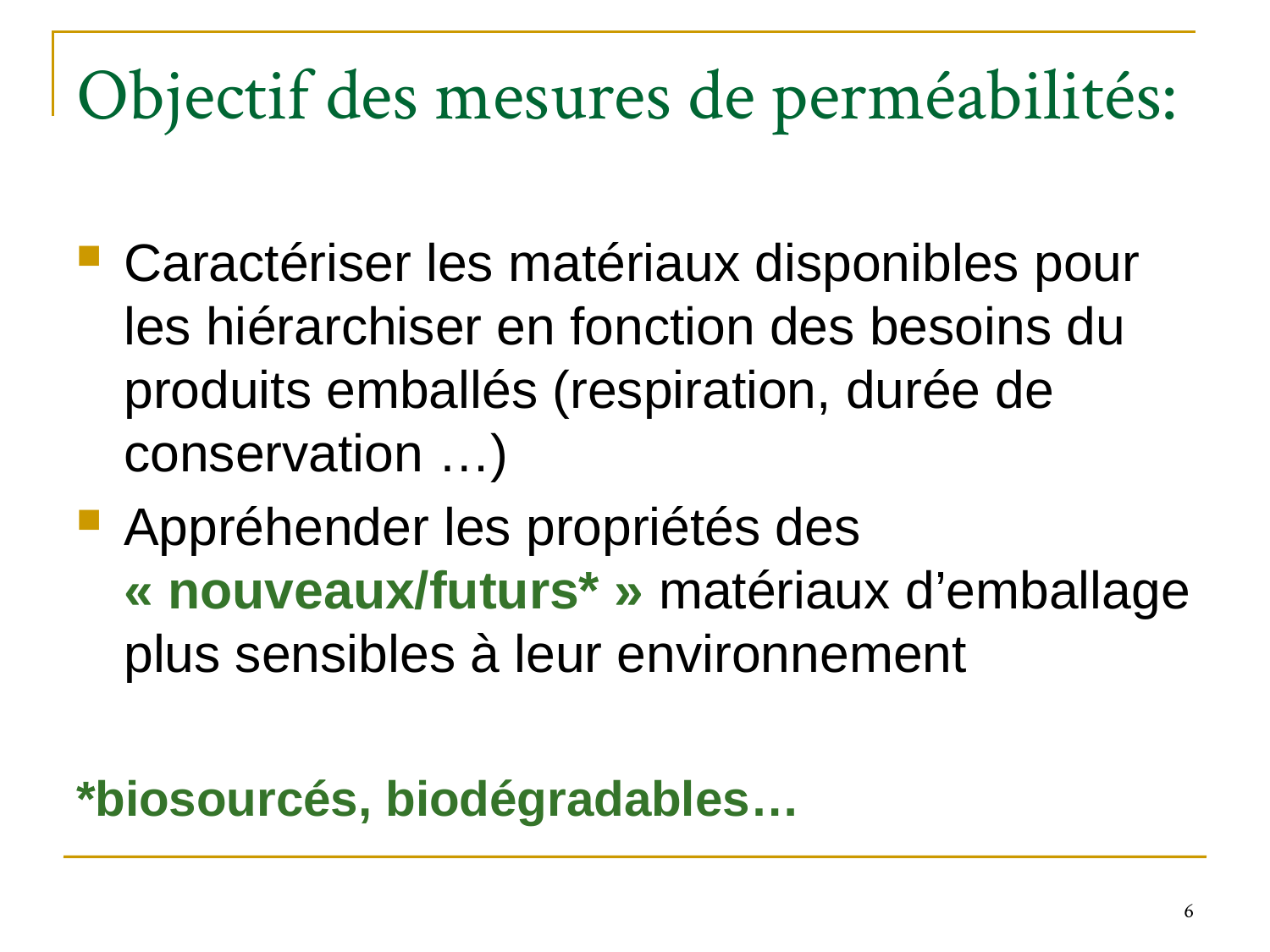

# Objectif des mesures de perméabilités:
Caractériser les matériaux disponibles pour les hiérarchiser en fonction des besoins du produits emballés (respiration, durée de conservation …)
Appréhender les propriétés des « nouveaux/futurs* » matériaux d’emballage plus sensibles à leur environnement

*biosourcés, biodégradables…
6